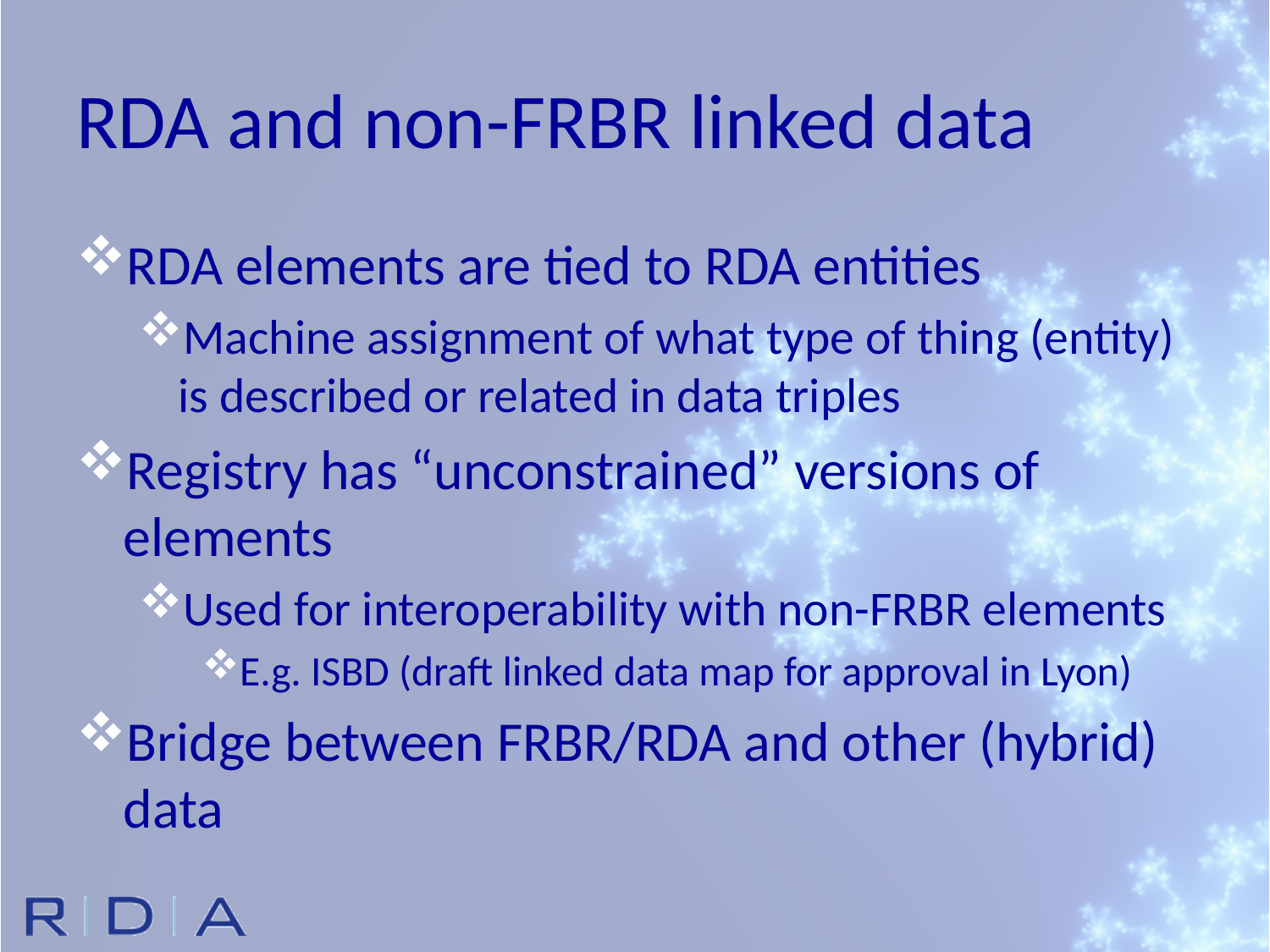

# RDA and non-FRBR linked data
RDA elements are tied to RDA entities
Machine assignment of what type of thing (entity) is described or related in data triples
Registry has “unconstrained” versions of elements
Used for interoperability with non-FRBR elements
E.g. ISBD (draft linked data map for approval in Lyon)
Bridge between FRBR/RDA and other (hybrid) data